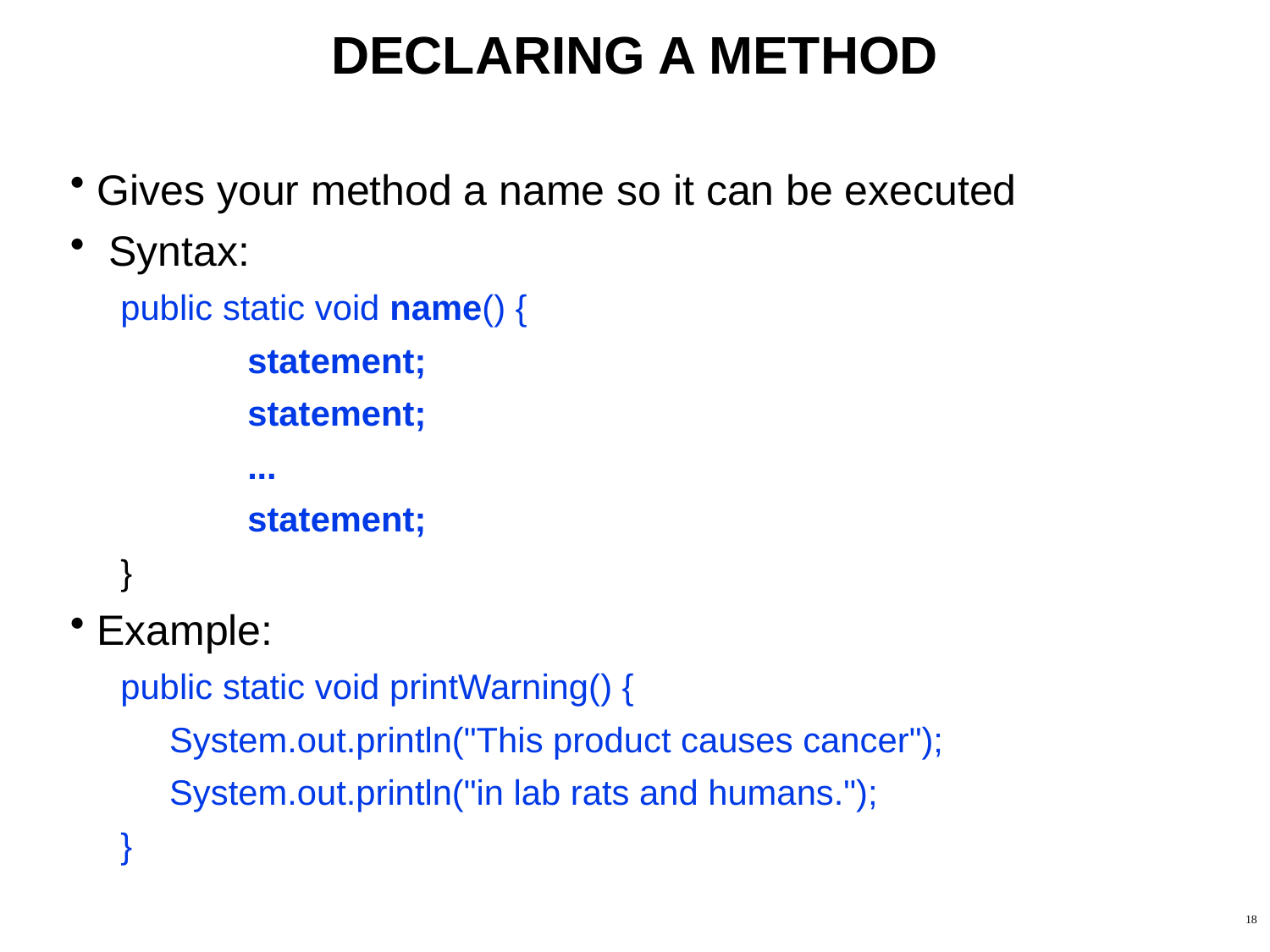

# DECLARING A METHOD
Gives your method a name so it can be executed
 Syntax:
public static void name() {
	statement;
	statement;
	...
	statement;
}
Example:
public static void printWarning() {
System.out.println("This product causes cancer");
System.out.println("in lab rats and humans.");
}
18